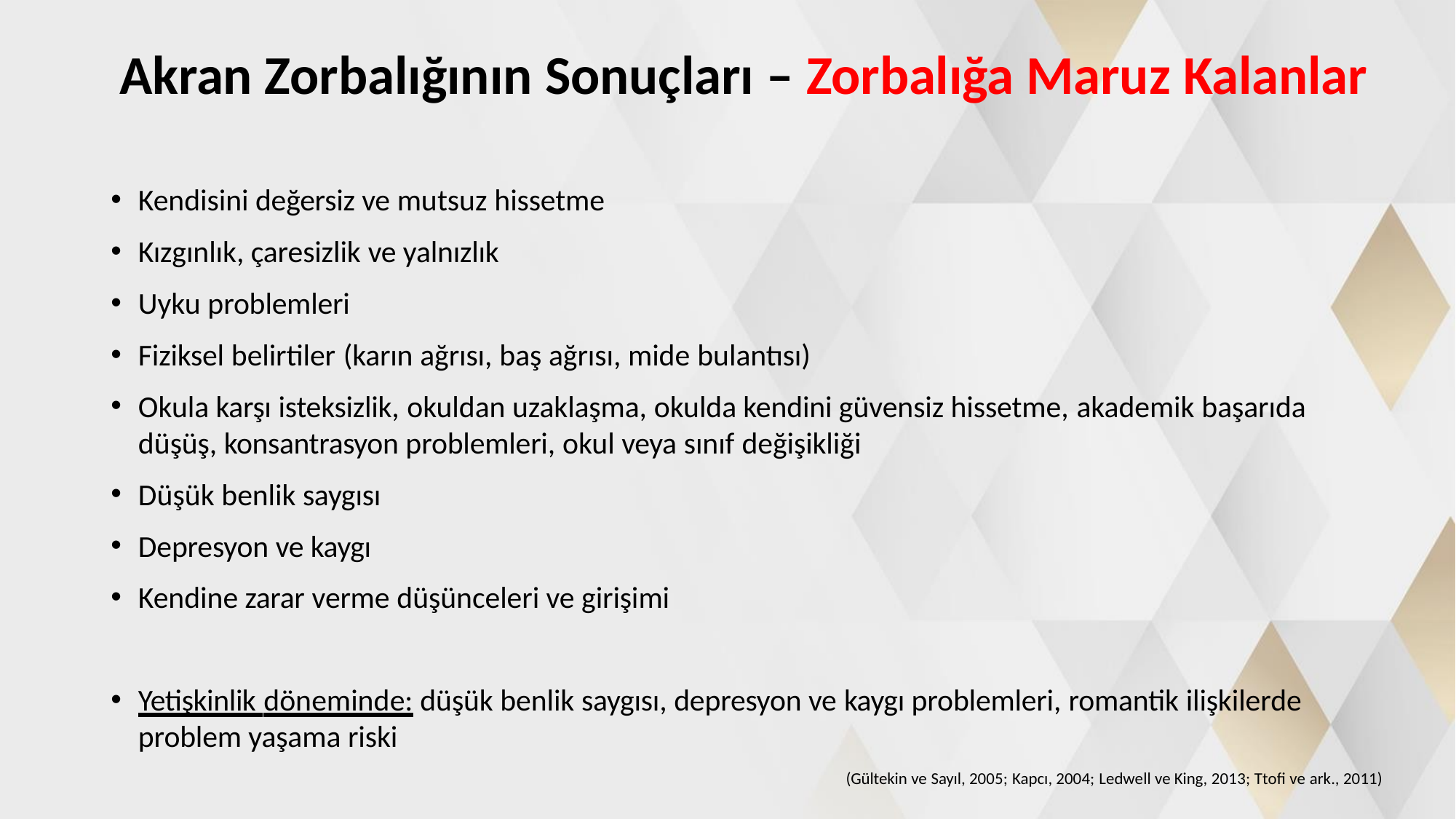

# Akran Zorbalığının Sonuçları – Zorbalığa Maruz Kalanlar
Kendisini değersiz ve mutsuz hissetme
Kızgınlık, çaresizlik ve yalnızlık
Uyku problemleri
Fiziksel belirtiler (karın ağrısı, baş ağrısı, mide bulantısı)
Okula karşı isteksizlik, okuldan uzaklaşma, okulda kendini güvensiz hissetme, akademik başarıda
düşüş, konsantrasyon problemleri, okul veya sınıf değişikliği
Düşük benlik saygısı
Depresyon ve kaygı
Kendine zarar verme düşünceleri ve girişimi

Yetişkinlik döneminde: düşük benlik saygısı, depresyon ve kaygı problemleri, romantik ilişkilerde
problem yaşama riski
(Gültekin ve Sayıl, 2005; Kapcı, 2004; Ledwell ve King, 2013; Ttofi ve ark., 2011)